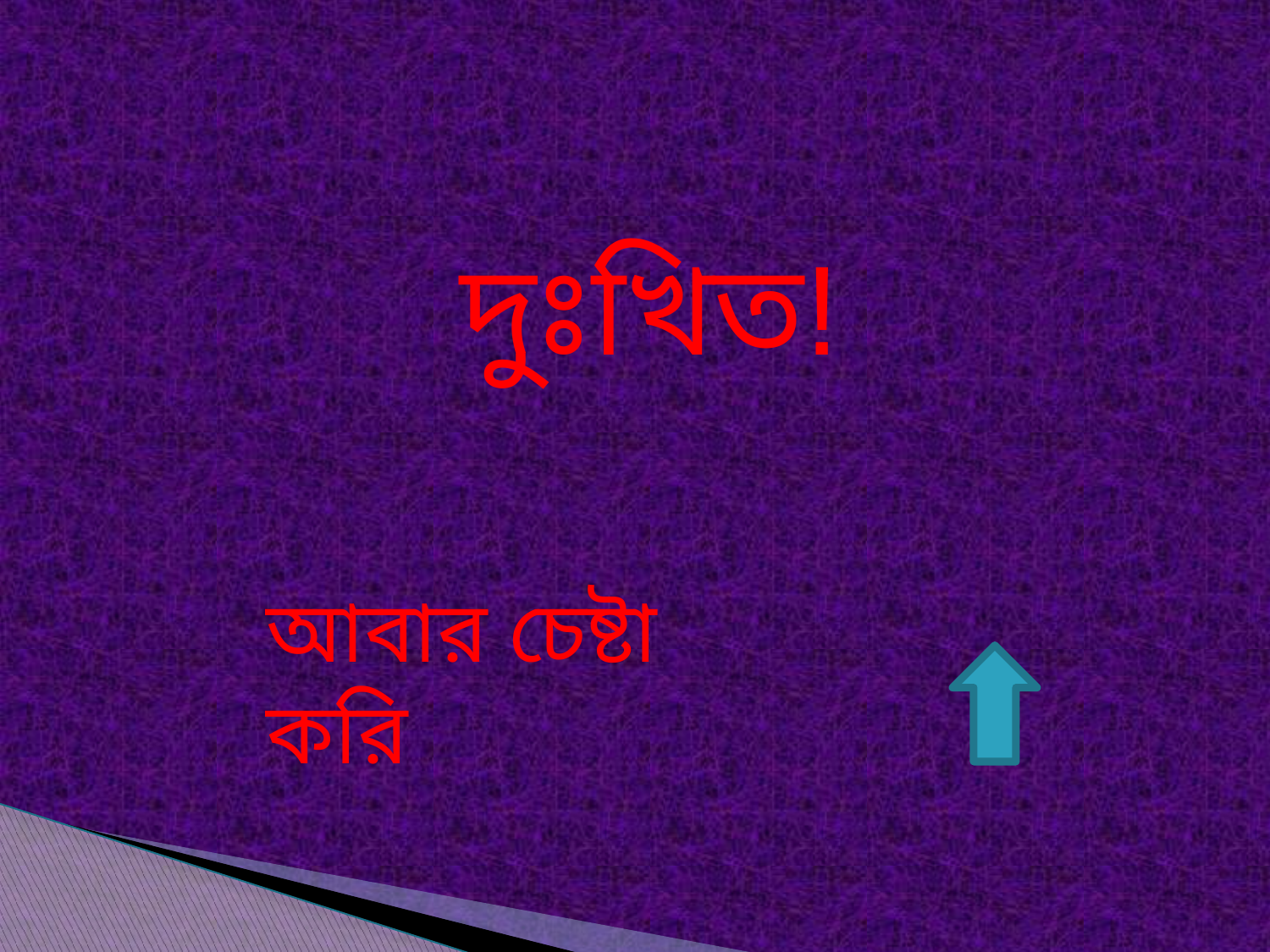

দুঃখিত!
আবার চেষ্টা করি

মুহাম্মদ শহীদুল্লাহ, জ্যেষ্ঠ প্রভাষক, ইসলাম শিক্ষা